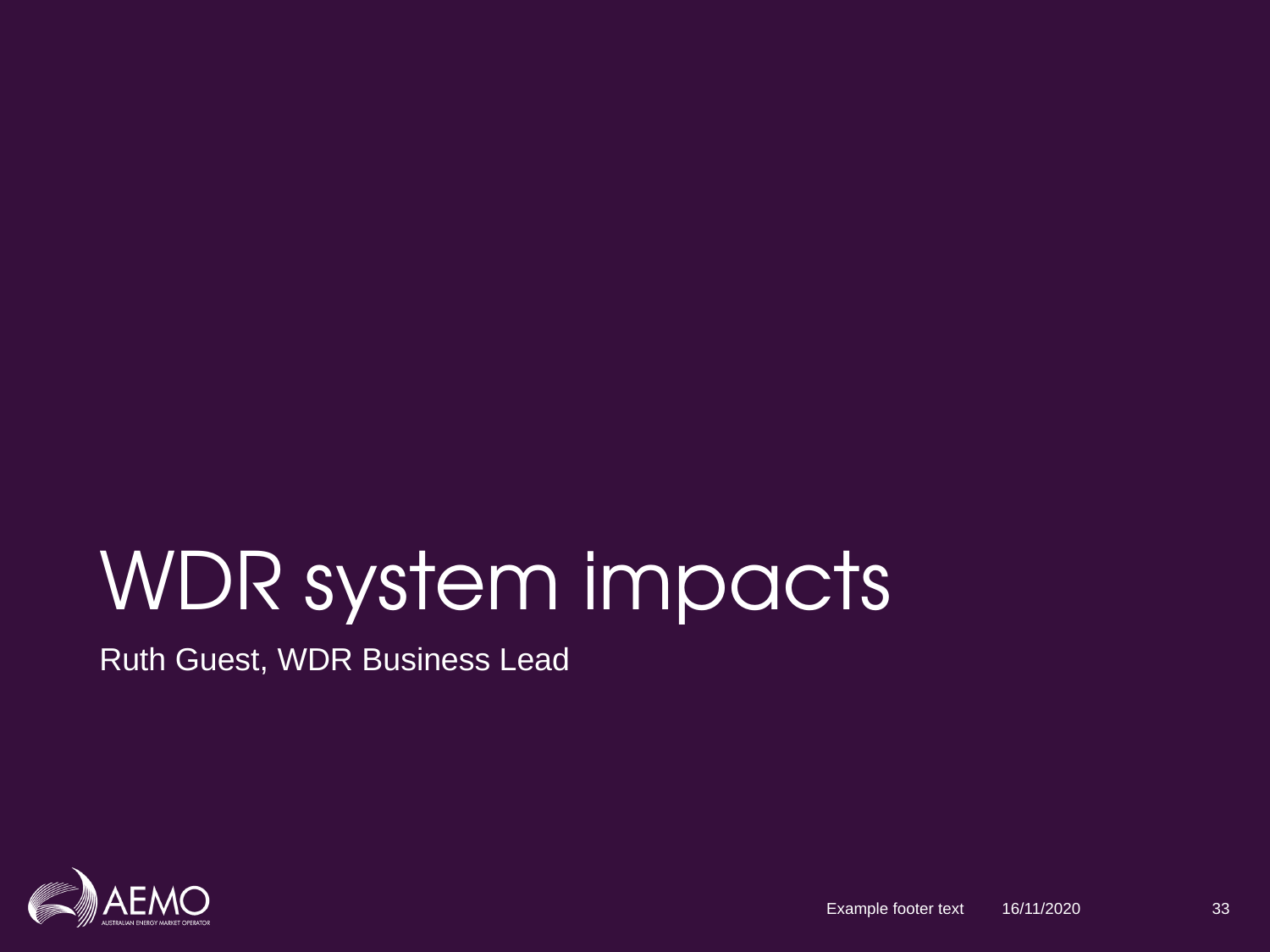

# WDR system impacts
Ruth Guest, WDR Business Lead
Example footer text
16/11/2020
33